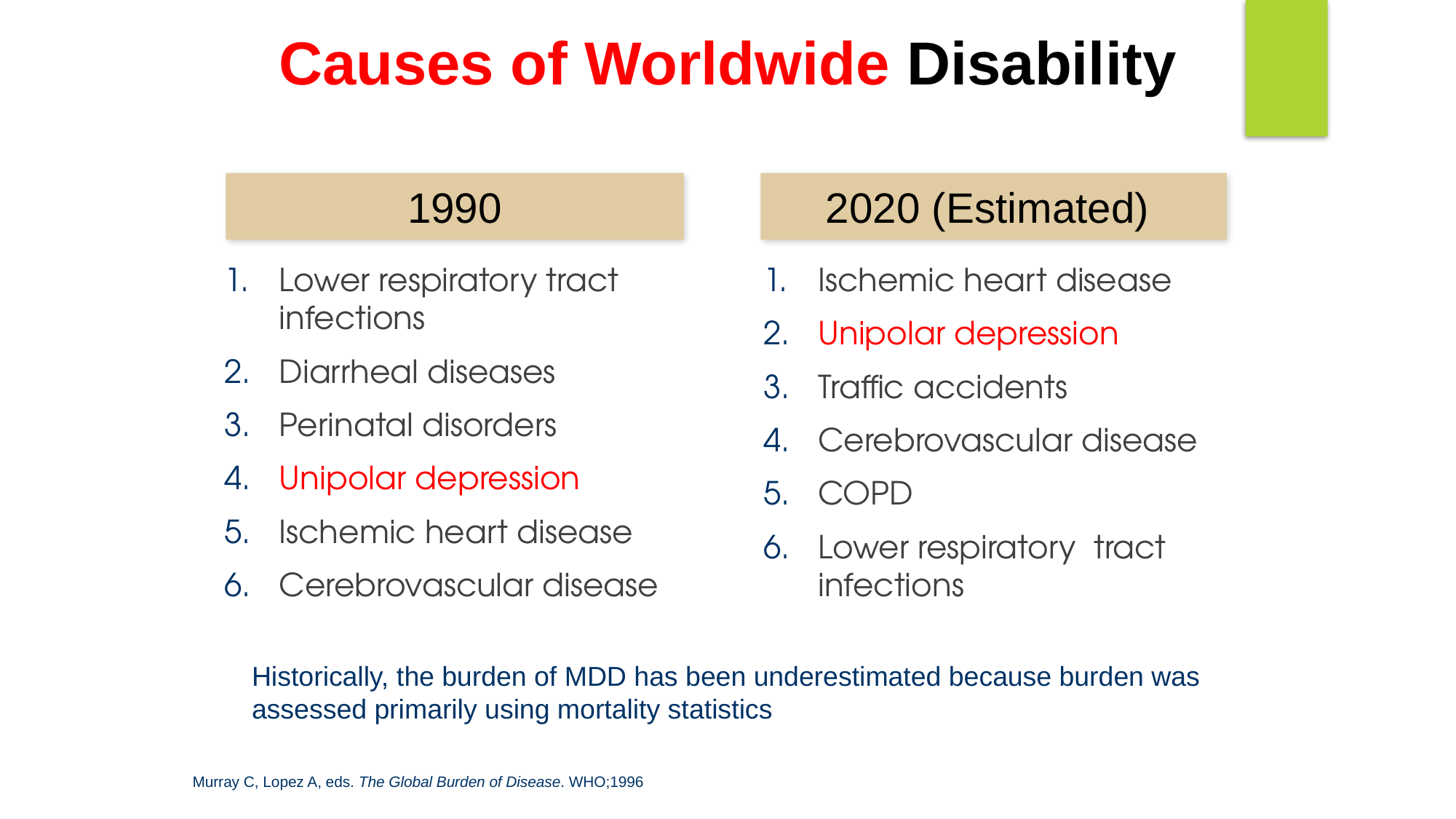

Causes of Worldwide Disability
1990
2020 (Estimated)
Lower respiratory tract infections
Diarrheal diseases
Perinatal disorders
Unipolar depression
Ischemic heart disease
Cerebrovascular disease
Ischemic heart disease
Unipolar depression
Traffic accidents
Cerebrovascular disease
COPD
Lower respiratory  tract infections

Historically, the burden of MDD has been underestimated because burden was assessed primarily using mortality statistics
Murray C, Lopez A, eds. The Global Burden of Disease. WHO;1996